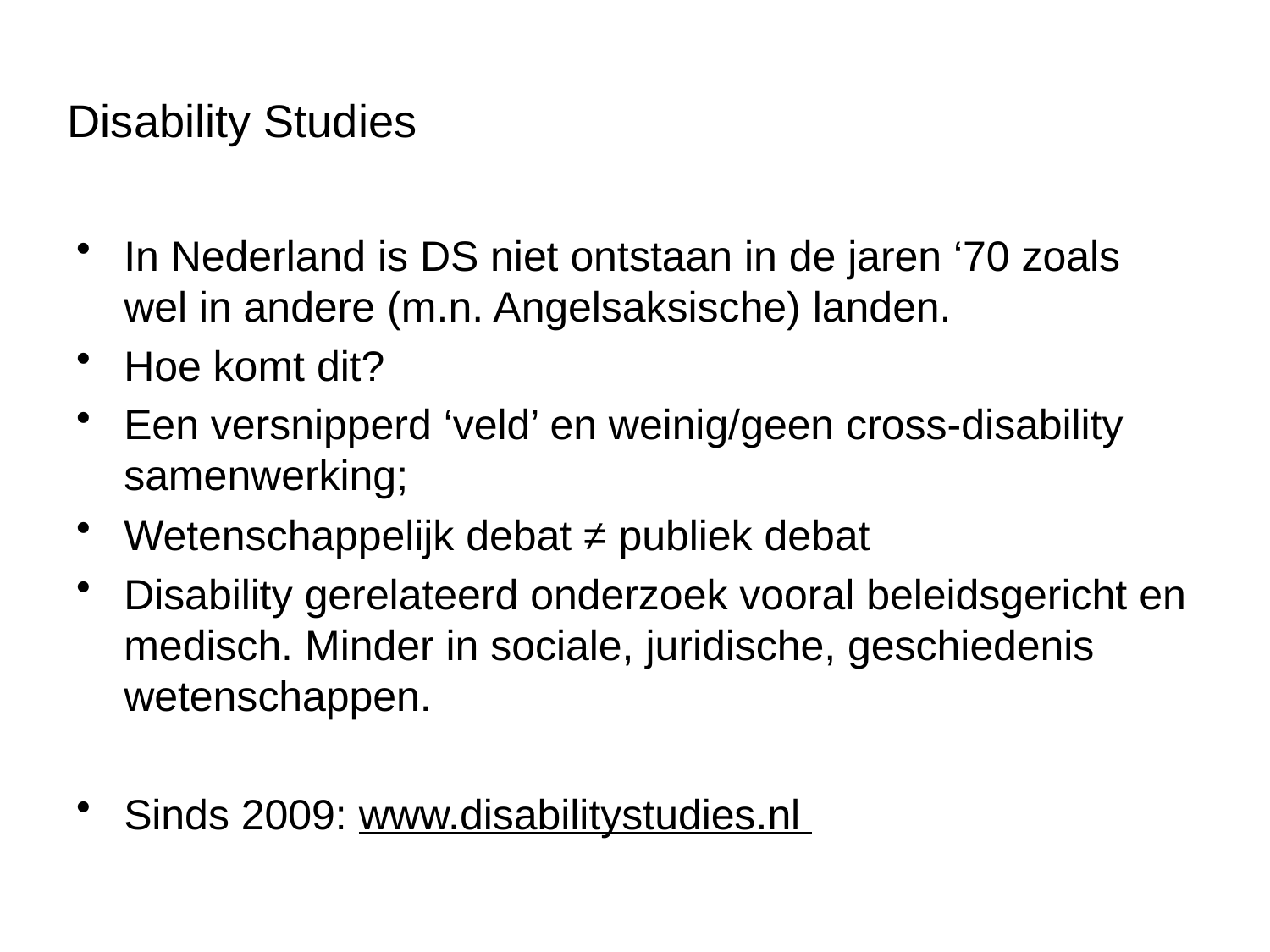

# Disability Studies
In Nederland is DS niet ontstaan in de jaren ‘70 zoals wel in andere (m.n. Angelsaksische) landen.
Hoe komt dit?
Een versnipperd ‘veld’ en weinig/geen cross-disability samenwerking;
Wetenschappelijk debat ≠ publiek debat
Disability gerelateerd onderzoek vooral beleidsgericht en medisch. Minder in sociale, juridische, geschiedenis wetenschappen.

Sinds 2009: www.disabilitystudies.nl